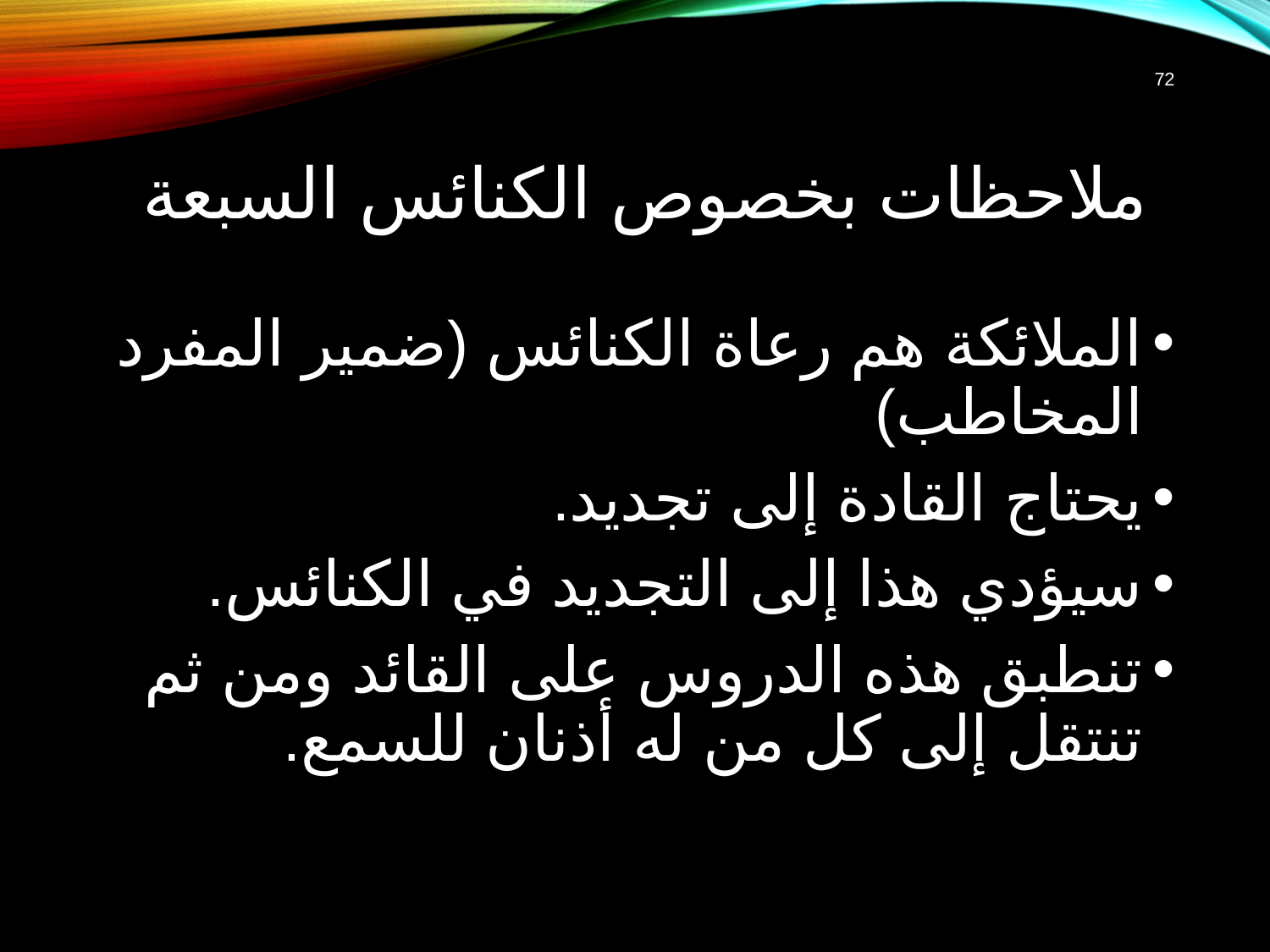

72
# ملاحظات بخصوص الكنائس السبعة
الملائكة هم رعاة الكنائس (ضمير المفرد المخاطب)
يحتاج القادة إلى تجديد.
سيؤدي هذا إلى التجديد في الكنائس.
تنطبق هذه الدروس على القائد ومن ثم تنتقل إلى كل من له أذنان للسمع.